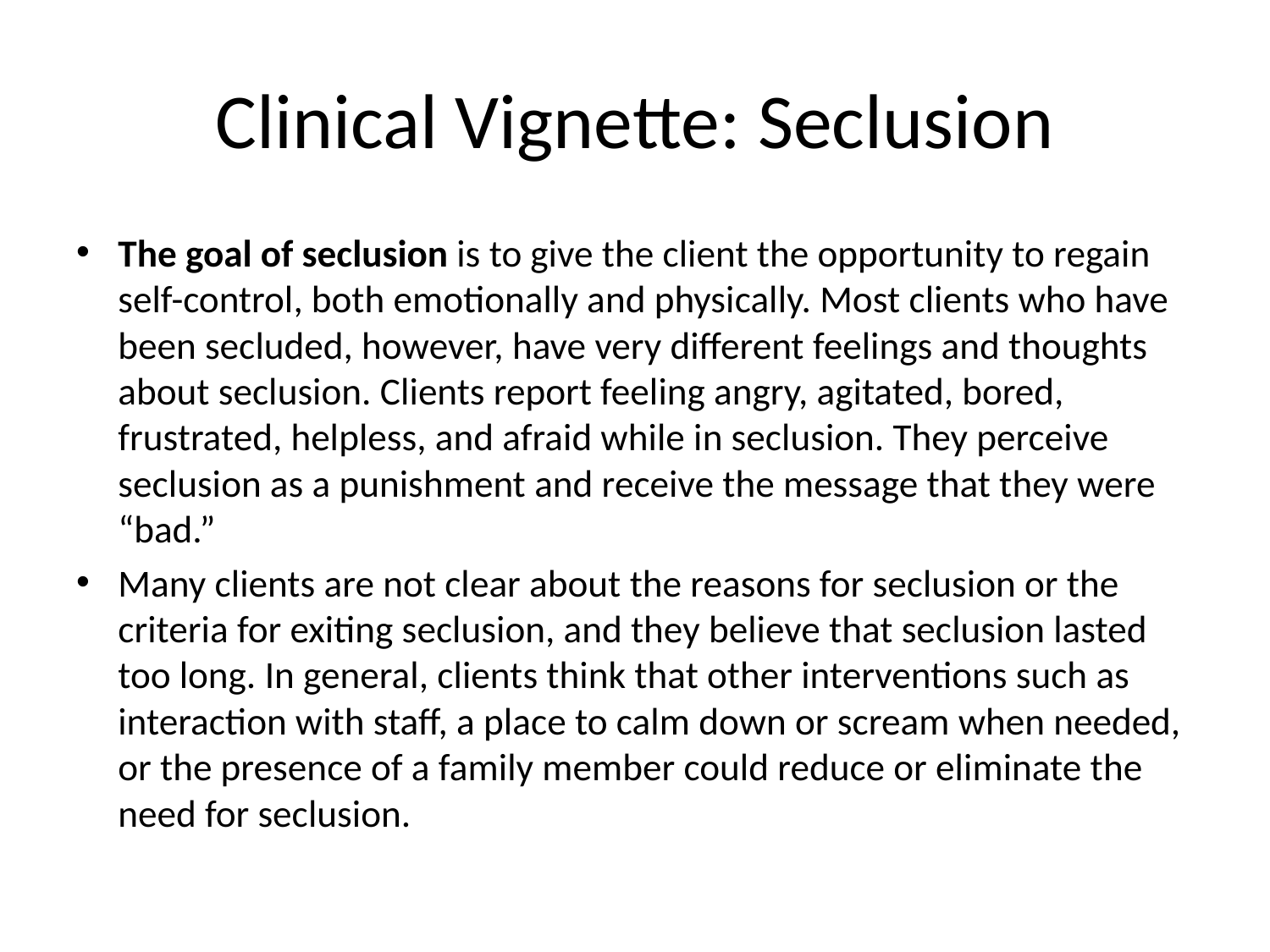

# Clinical Vignette: Seclusion
The goal of seclusion is to give the client the opportunity to regain self-control, both emotionally and physically. Most clients who have been secluded, however, have very different feelings and thoughts about seclusion. Clients report feeling angry, agitated, bored, frustrated, helpless, and afraid while in seclusion. They perceive seclusion as a punishment and receive the message that they were “bad.”
Many clients are not clear about the reasons for seclusion or the criteria for exiting seclusion, and they believe that seclusion lasted too long. In general, clients think that other interventions such as interaction with staff, a place to calm down or scream when needed, or the presence of a family member could reduce or eliminate the need for seclusion.